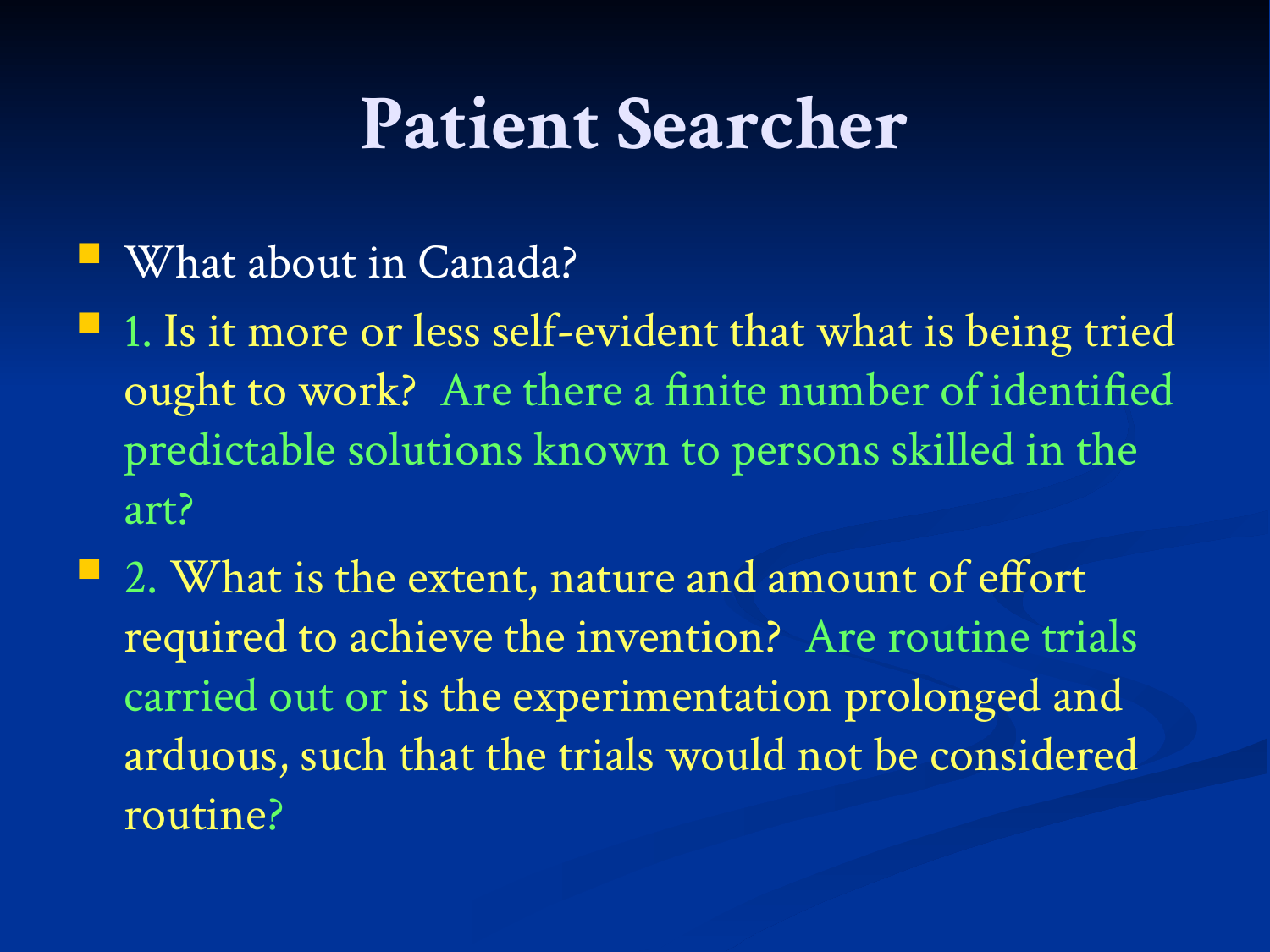

# Patient Searcher
What about in Canada?
1. Is it more or less self-evident that what is being tried ought to work?  Are there a finite number of identified predictable solutions known to persons skilled in the art?
2. What is the extent, nature and amount of effort required to achieve the invention?  Are routine trials carried out or is the experimentation prolonged and arduous, such that the trials would not be considered routine?